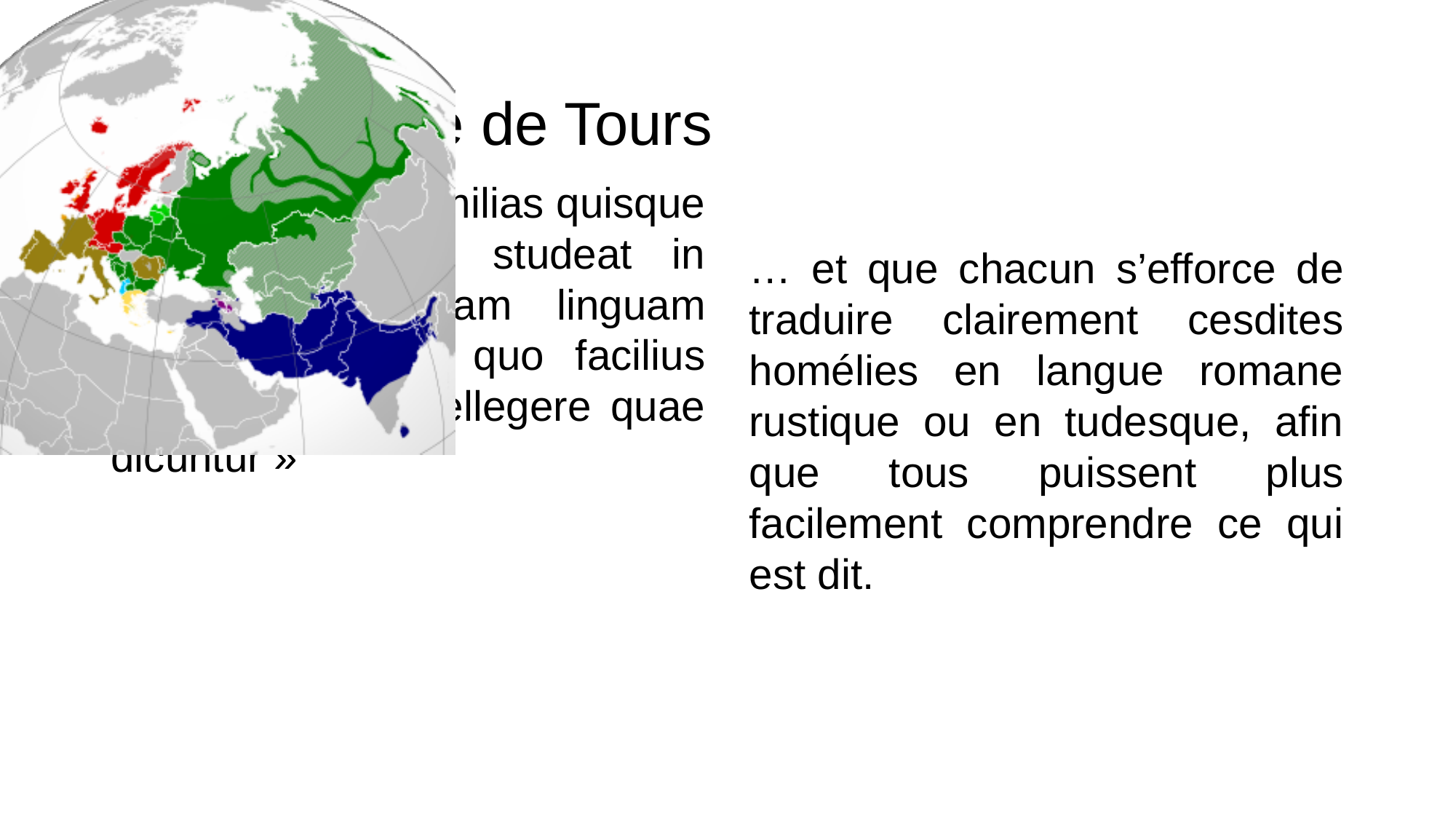

# 813 : Concile de Tours
 … ut easdem homilias quisque aperte transferre studeat in rusticam Romanam linguam aut Theodiscam, quo facilius cuncti possint intellegere quae dicuntur »

… et que chacun s’efforce de traduire clairement cesdites homélies en langue romane rustique ou en tudesque, afin que tous puissent plus facilement comprendre ce qui est dit.